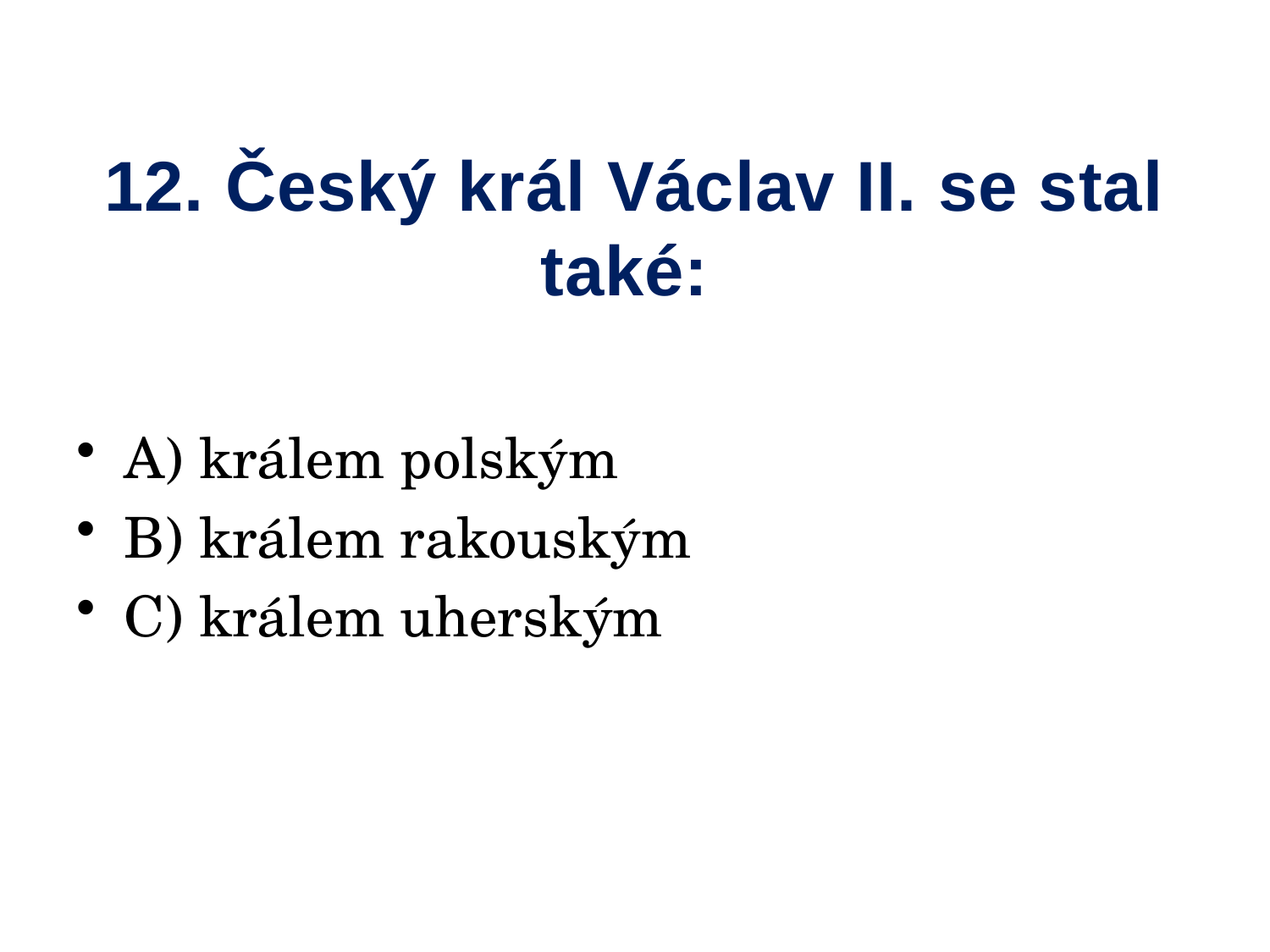

# 12. Český král Václav II. se stal také:
A) králem polským
B) králem rakouským
C) králem uherským